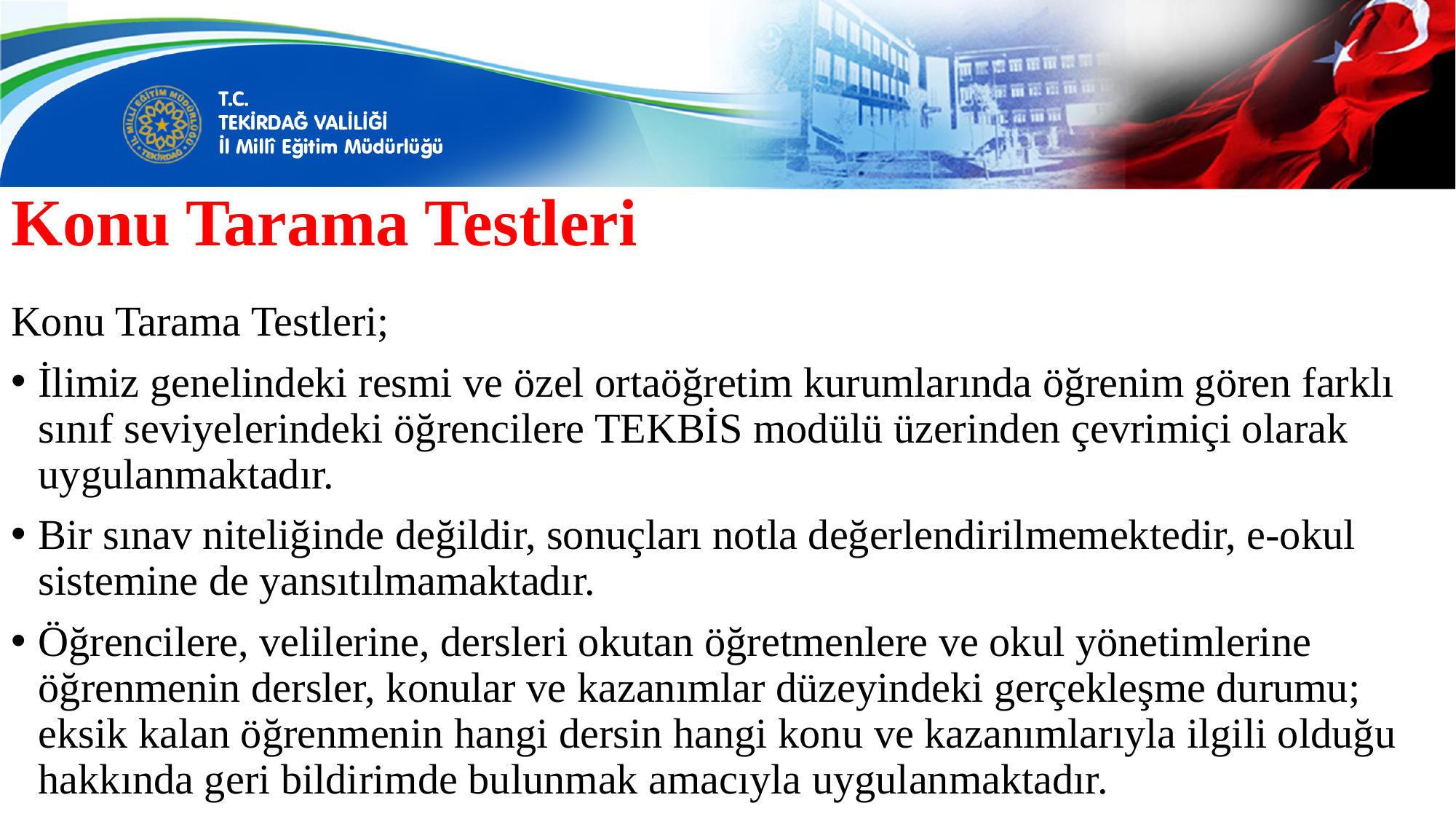

# Konu Tarama Testleri
Konu Tarama Testleri;
İlimiz genelindeki resmi ve özel ortaöğretim kurumlarında öğrenim gören farklı sınıf seviyelerindeki öğrencilere TEKBİS modülü üzerinden çevrimiçi olarak uygulanmaktadır.
Bir sınav niteliğinde değildir, sonuçları notla değerlendirilmemektedir, e-okul sistemine de yansıtılmamaktadır.
Öğrencilere, velilerine, dersleri okutan öğretmenlere ve okul yönetimlerine öğrenmenin dersler, konular ve kazanımlar düzeyindeki gerçekleşme durumu; eksik kalan öğrenmenin hangi dersin hangi konu ve kazanımlarıyla ilgili olduğu hakkında geri bildirimde bulunmak amacıyla uygulanmaktadır.